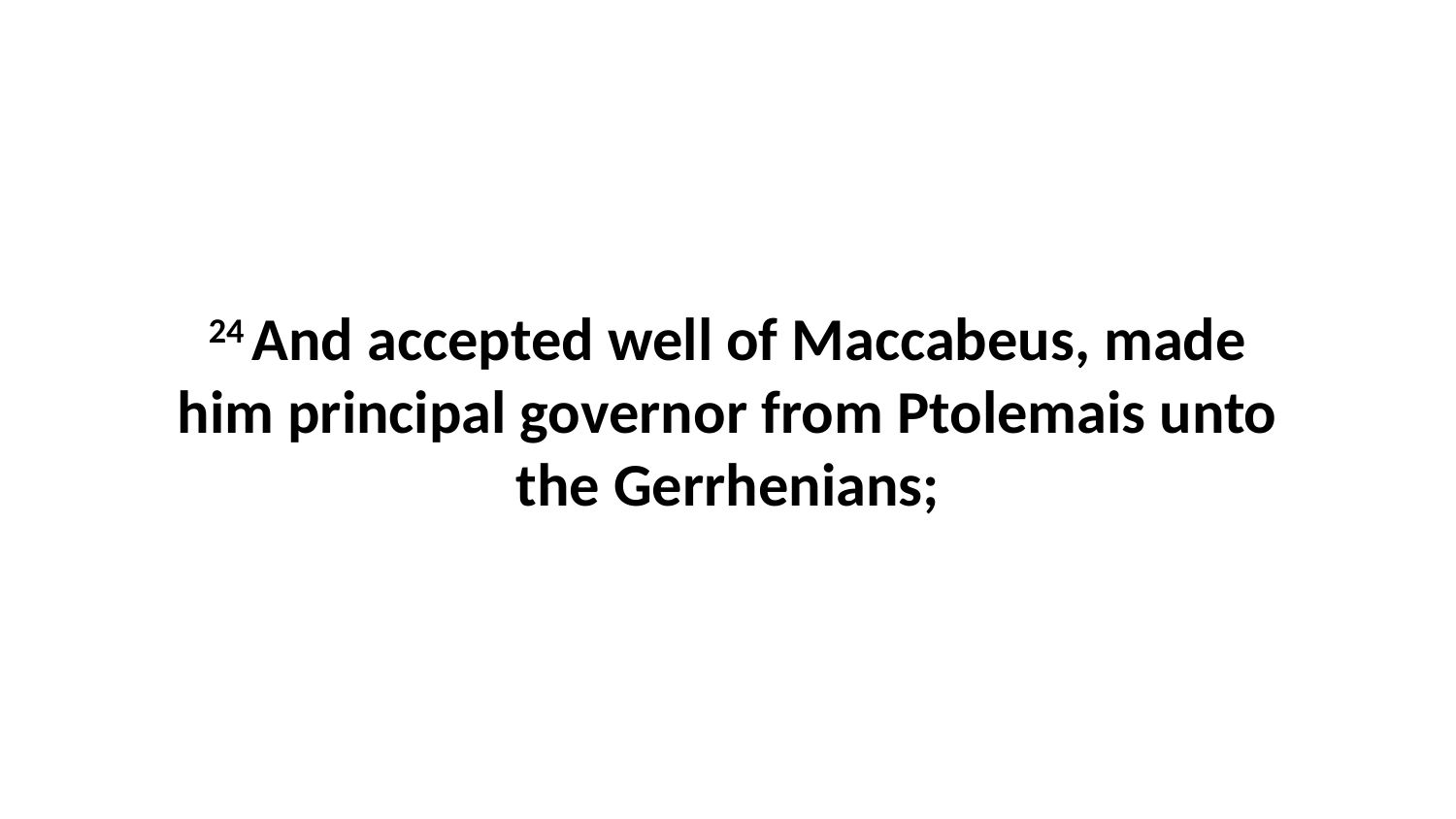

24 And accepted well of Maccabeus, made him principal governor from Ptolemais unto the Gerrhenians;